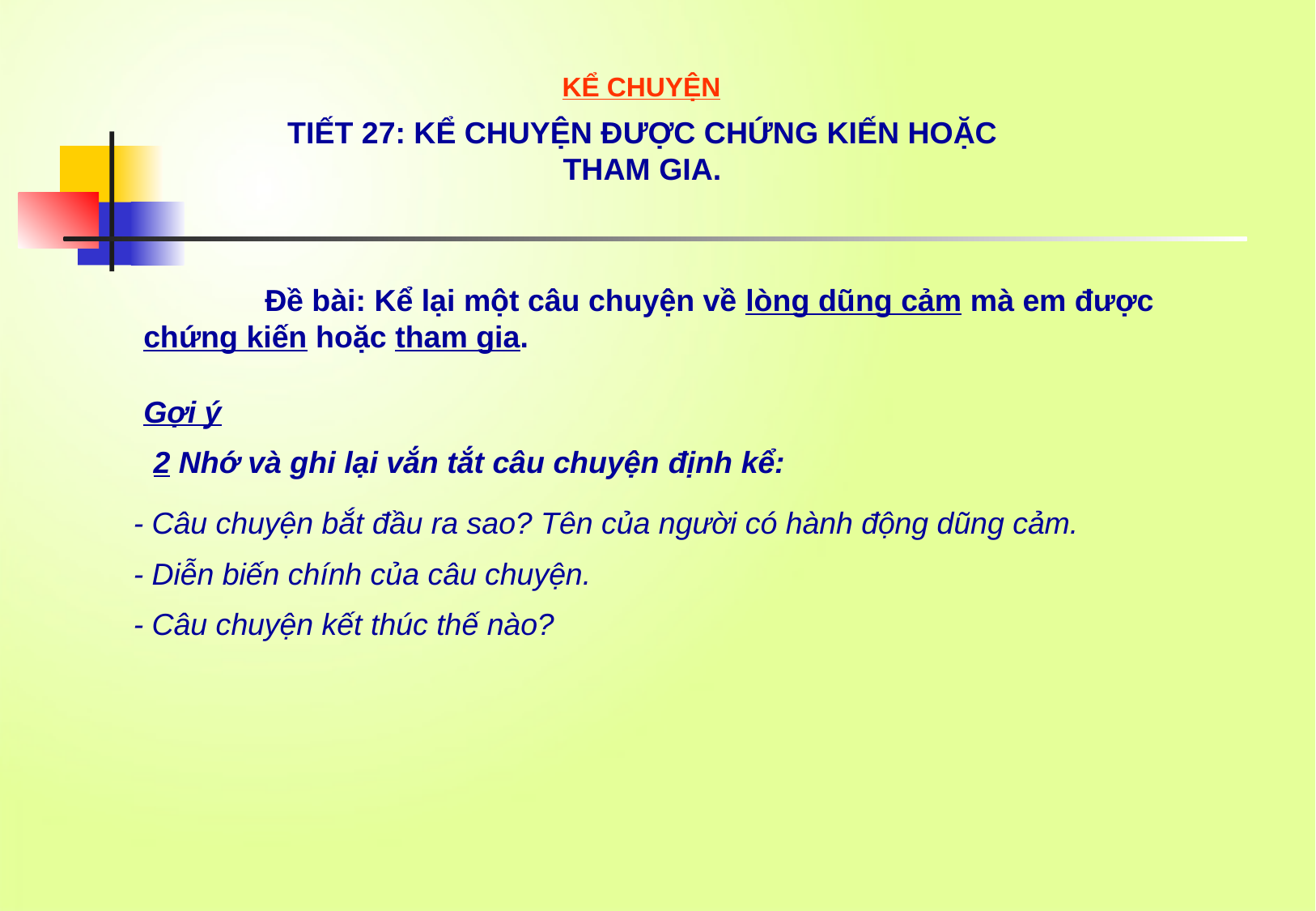

KỂ CHUYỆN
TIẾT 27: KỂ CHUYỆN ĐƯỢC CHỨNG KIẾN HOẶC THAM GIA.
	Đề bài: Kể lại một câu chuyện về lòng dũng cảm mà em được chứng kiến hoặc tham gia.
Gợi ý
2 Nhớ và ghi lại vắn tắt câu chuyện định kể:
- Câu chuyện bắt đầu ra sao? Tên của người có hành động dũng cảm.
- Diễn biến chính của câu chuyện.
- Câu chuyện kết thúc thế nào?